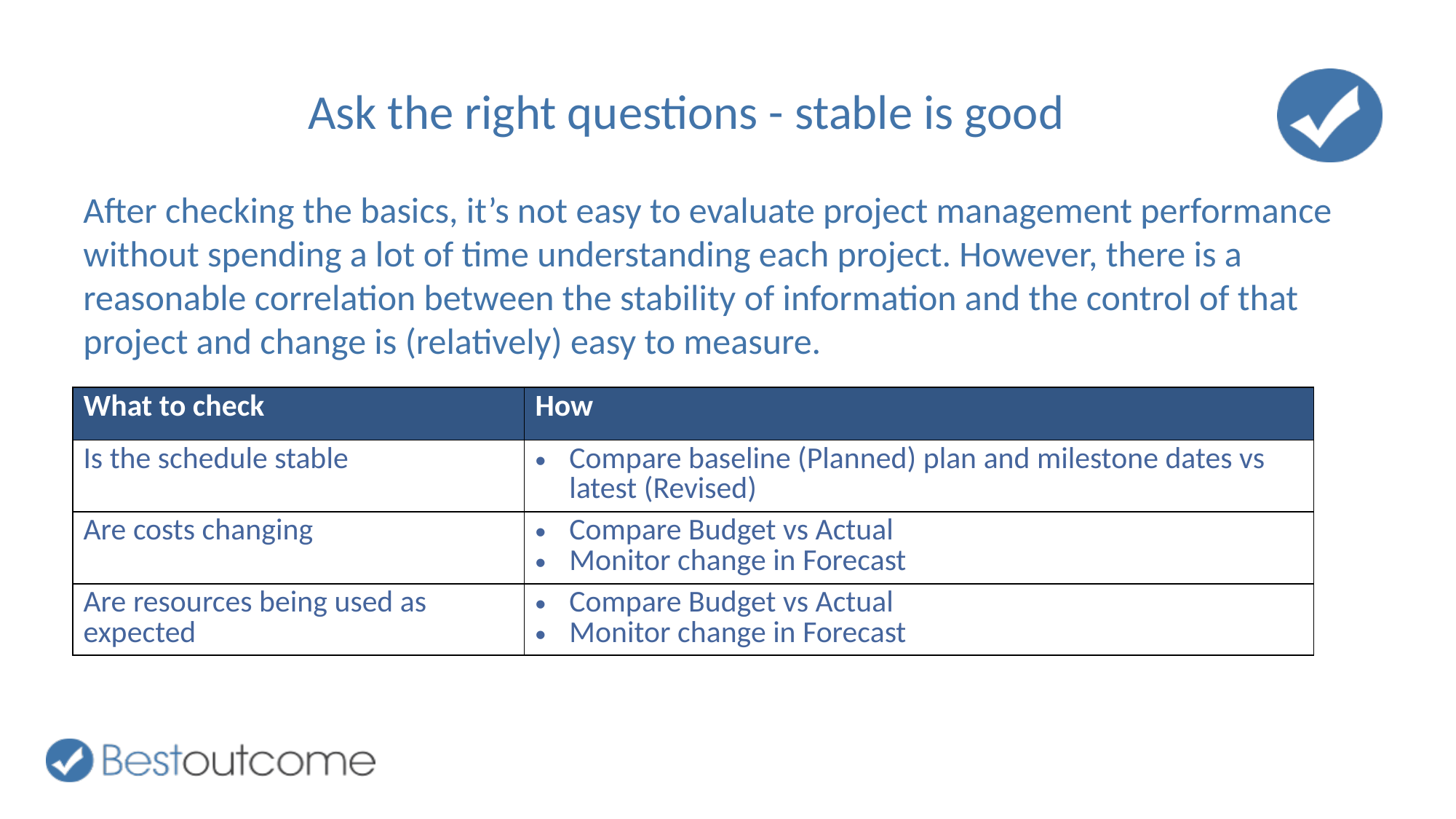

# Ask the right questions - stable is good
After checking the basics, it’s not easy to evaluate project management performance without spending a lot of time understanding each project. However, there is a reasonable correlation between the stability of information and the control of that project and change is (relatively) easy to measure.
| What to check | How |
| --- | --- |
| Is the schedule stable | Compare baseline (Planned) plan and milestone dates vs latest (Revised) |
| Are costs changing | Compare Budget vs Actual Monitor change in Forecast |
| Are resources being used as expected | Compare Budget vs Actual Monitor change in Forecast |